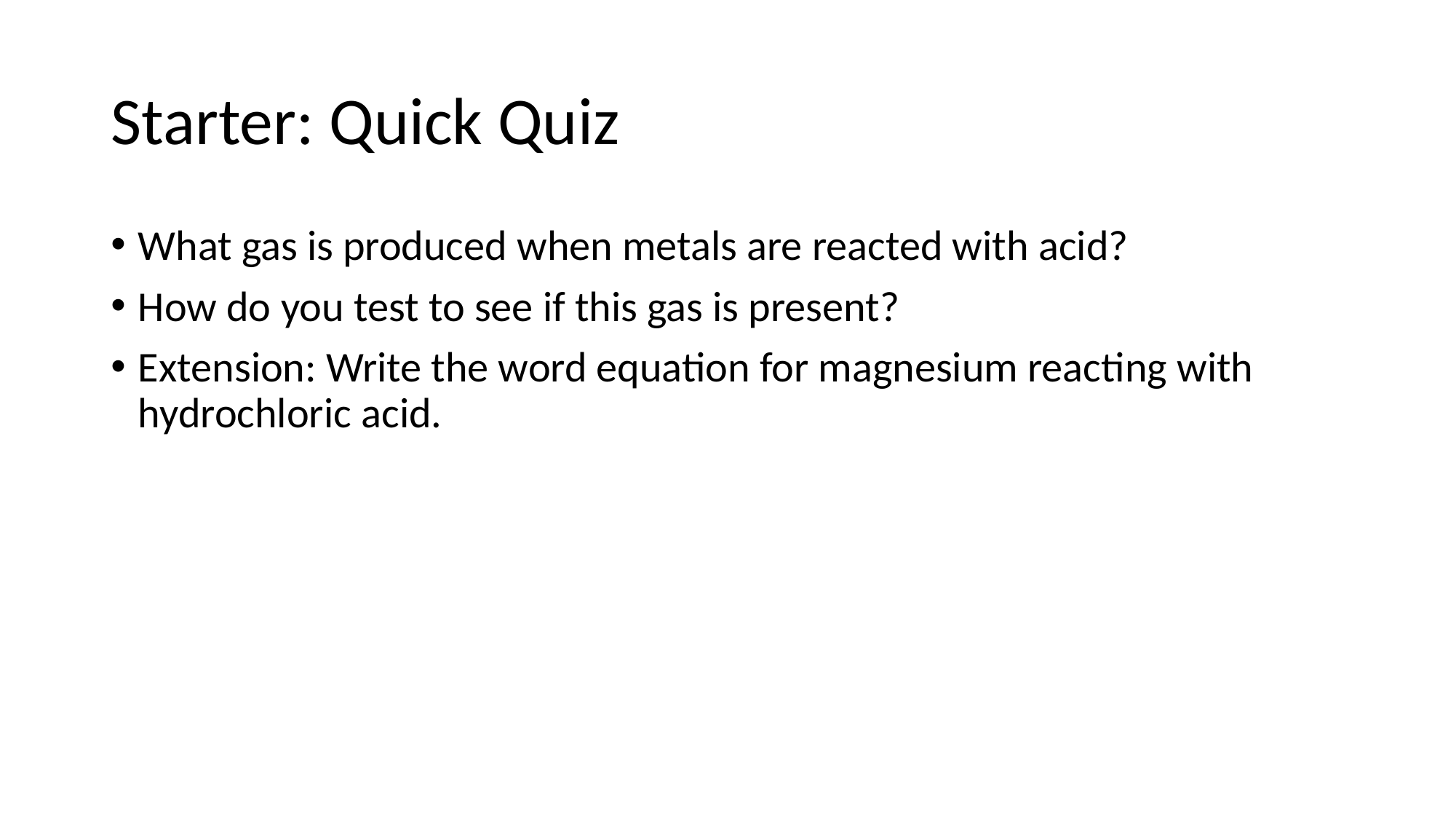

# Starter: Quick Quiz
What gas is produced when metals are reacted with acid?
How do you test to see if this gas is present?
Extension: Write the word equation for magnesium reacting with hydrochloric acid.